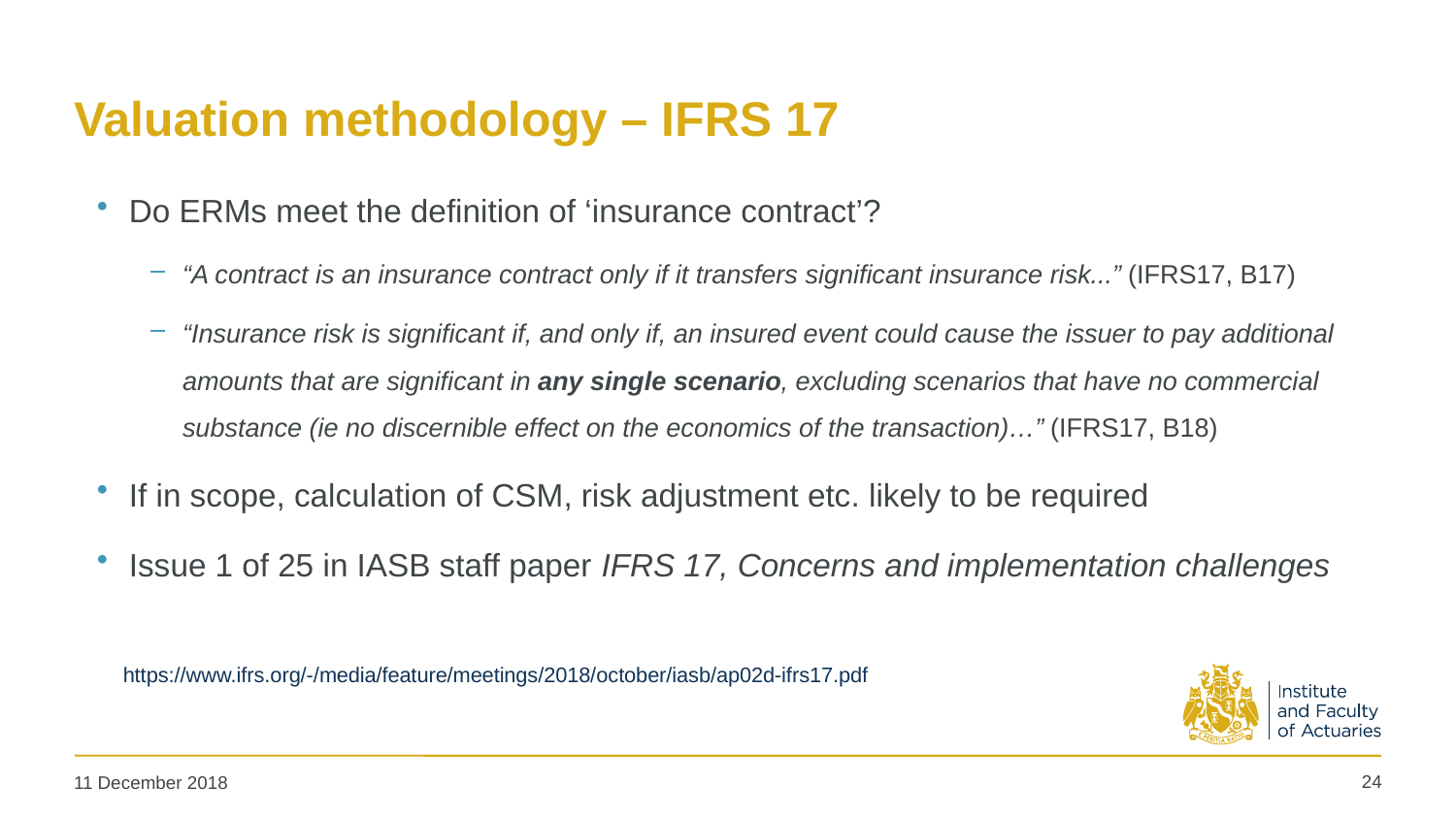

# Valuation methodology – IFRS 17
Do ERMs meet the definition of ‘insurance contract’?
“A contract is an insurance contract only if it transfers significant insurance risk...” (IFRS17, B17)
“Insurance risk is significant if, and only if, an insured event could cause the issuer to pay additional amounts that are significant in any single scenario, excluding scenarios that have no commercial substance (ie no discernible effect on the economics of the transaction)…” (IFRS17, B18)
If in scope, calculation of CSM, risk adjustment etc. likely to be required
Issue 1 of 25 in IASB staff paper IFRS 17, Concerns and implementation challenges
https://www.ifrs.org/-/media/feature/meetings/2018/october/iasb/ap02d-ifrs17.pdf
24
11 December 2018